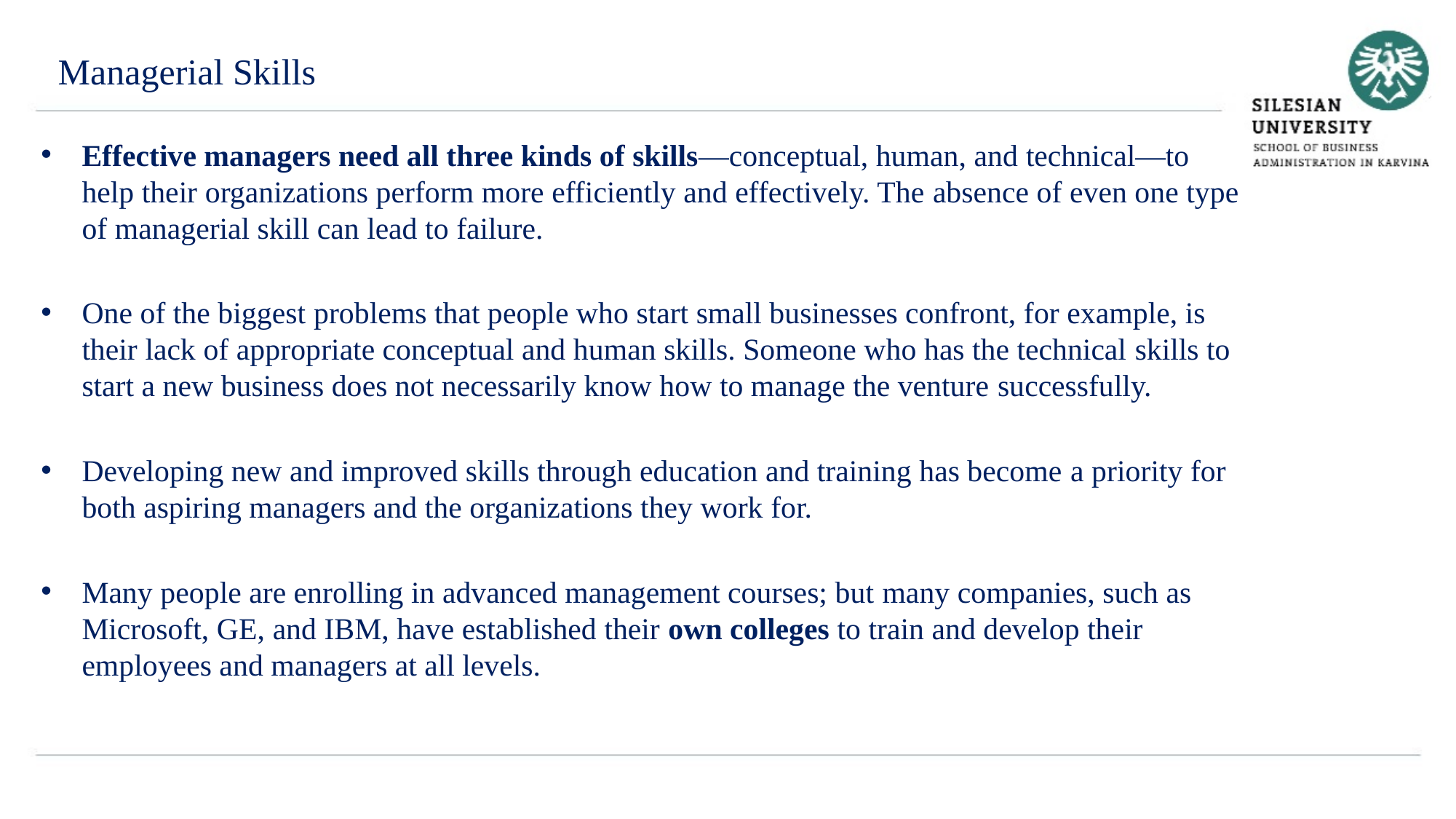

Managerial Skills
Effective managers need all three kinds of skills—conceptual, human, and technical—to help their organizations perform more efficiently and effectively. The absence of even one type of managerial skill can lead to failure.

One of the biggest problems that people who start small businesses confront, for example, is their lack of appropriate conceptual and human skills. Someone who has the technical skills to start a new business does not necessarily know how to manage the venture successfully.

Developing new and improved skills through education and training has become a priority for both aspiring managers and the organizations they work for.

Many people are enrolling in advanced management courses; but many companies, such as Microsoft, GE, and IBM, have established their own colleges to train and develop their employees and managers at all levels.